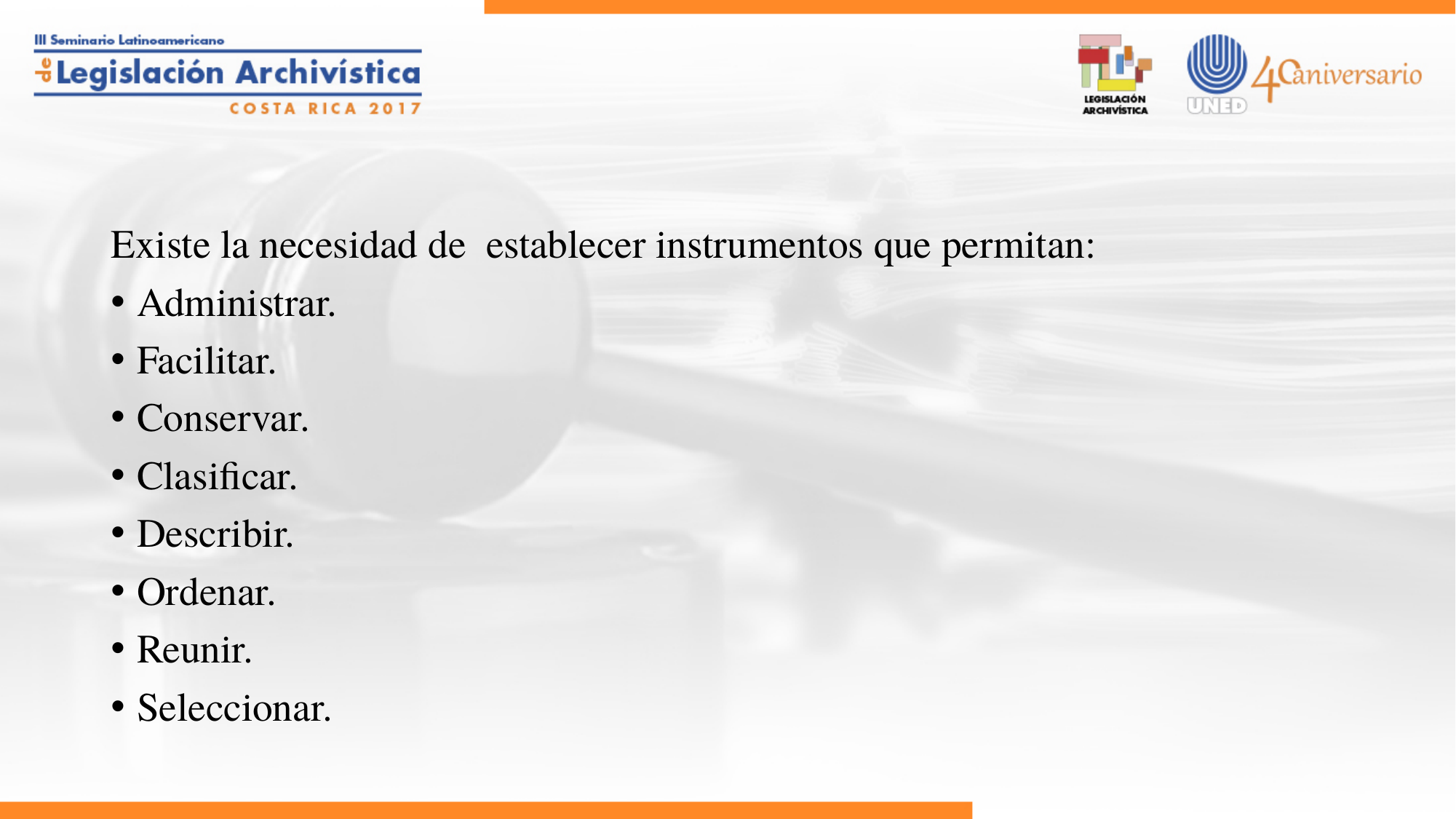

Existe la necesidad de  establecer instrumentos que permitan:
Administrar.
Facilitar.
Conservar.
Clasificar.
Describir.
Ordenar.
Reunir.
Seleccionar.